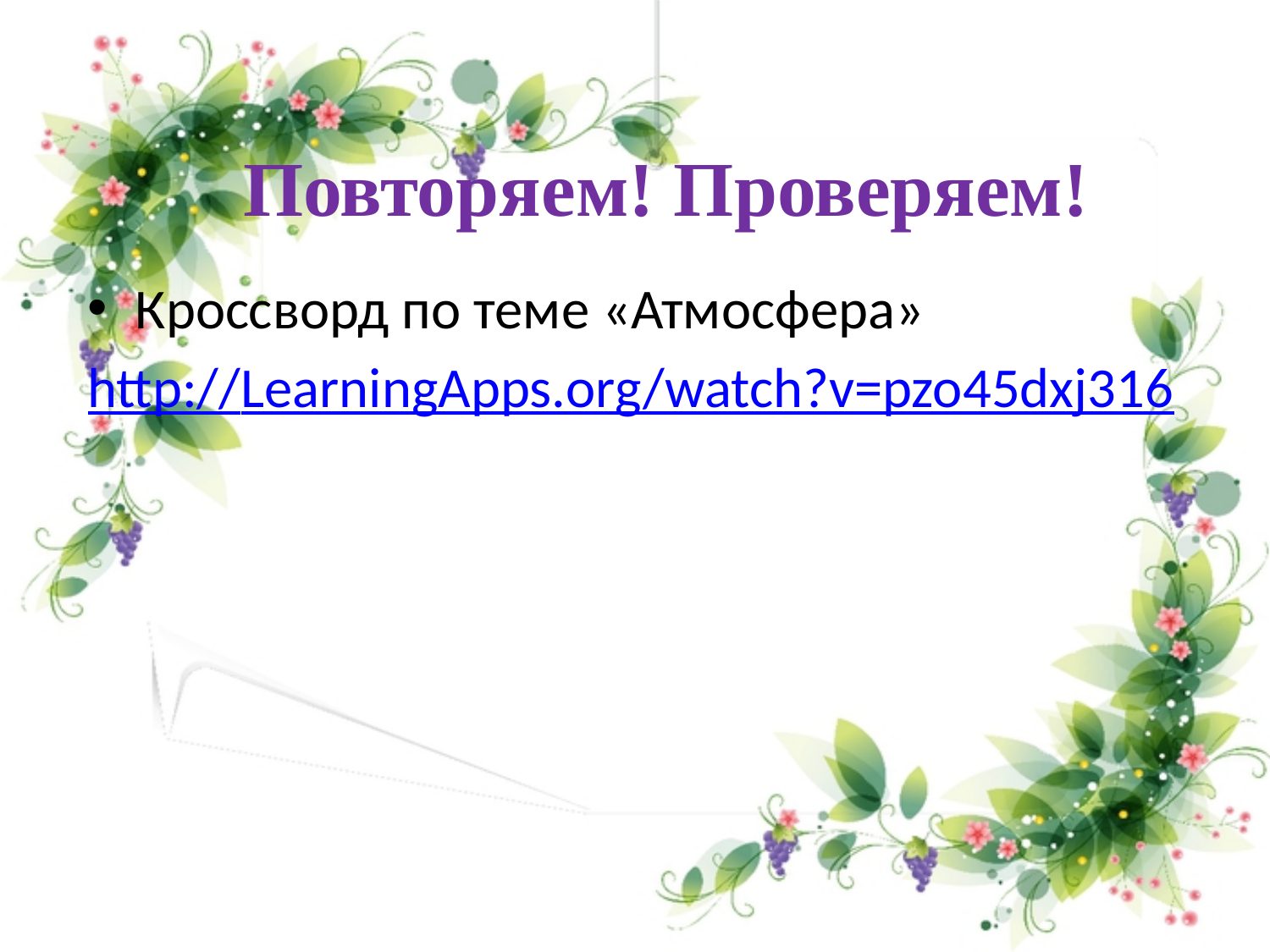

# Повторяем! Проверяем!
Кроссворд по теме «Атмосфера»
http://LearningApps.org/watch?v=pzo45dxj316